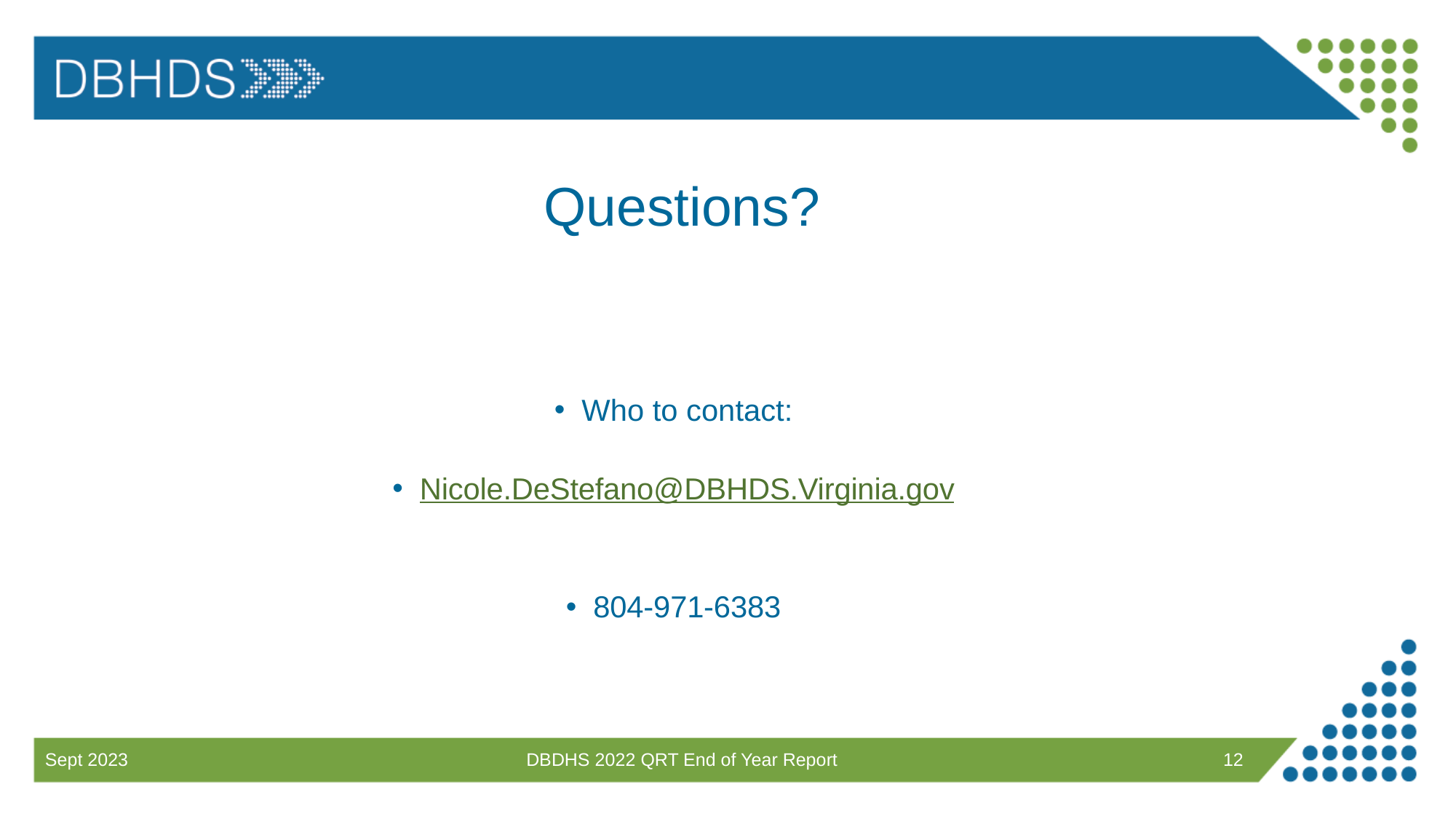

# Questions?

Who to contact:

Nicole.DeStefano@DBHDS.Virginia.gov

804-971-6383

DBDHS 2022 QRT End of Year Report
12
Sept 2023